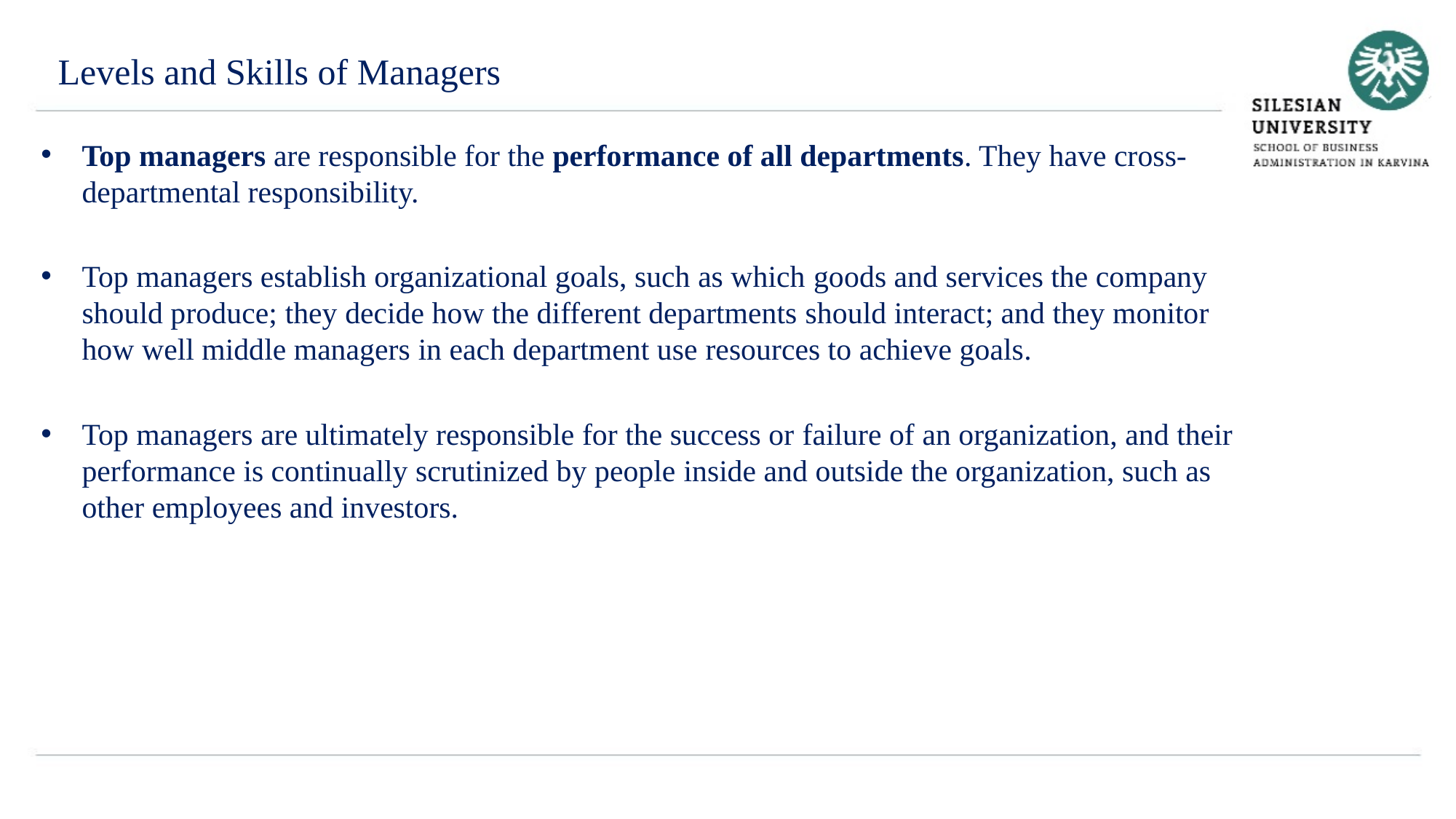

Levels and Skills of Managers
Top managers are responsible for the performance of all departments. They have cross-departmental responsibility.

Top managers establish organizational goals, such as which goods and services the company should produce; they decide how the different departments should interact; and they monitor how well middle managers in each department use resources to achieve goals.

Top managers are ultimately responsible for the success or failure of an organization, and their performance is continually scrutinized by people inside and outside the organization, such as other employees and investors.